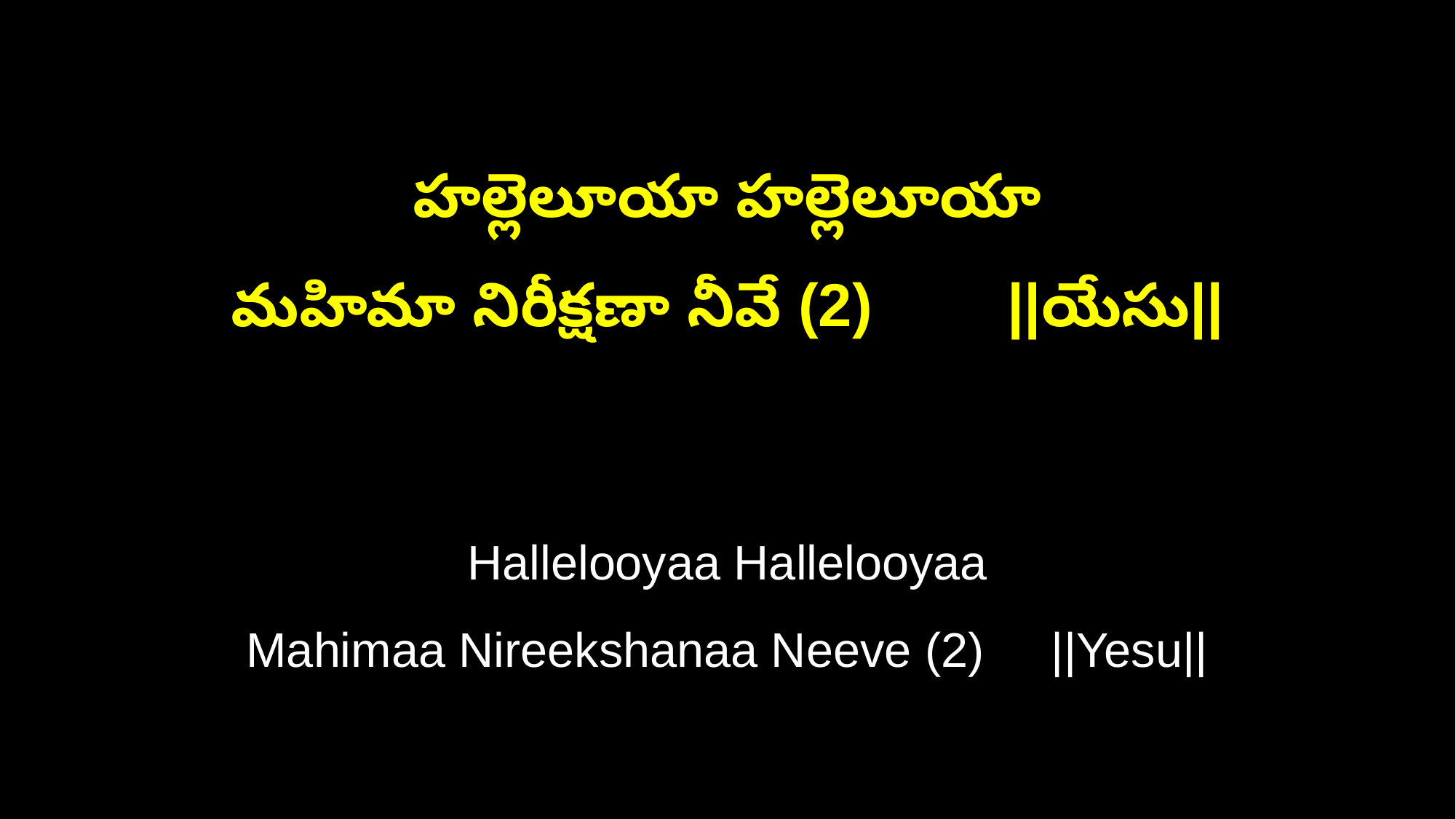

హల్లెలూయా హల్లెలూయా
మహిమా నిరీక్షణా నీవే (2)        ||యేసు||
Hallelooyaa Hallelooyaa
Mahimaa Nireekshanaa Neeve (2)     ||Yesu||